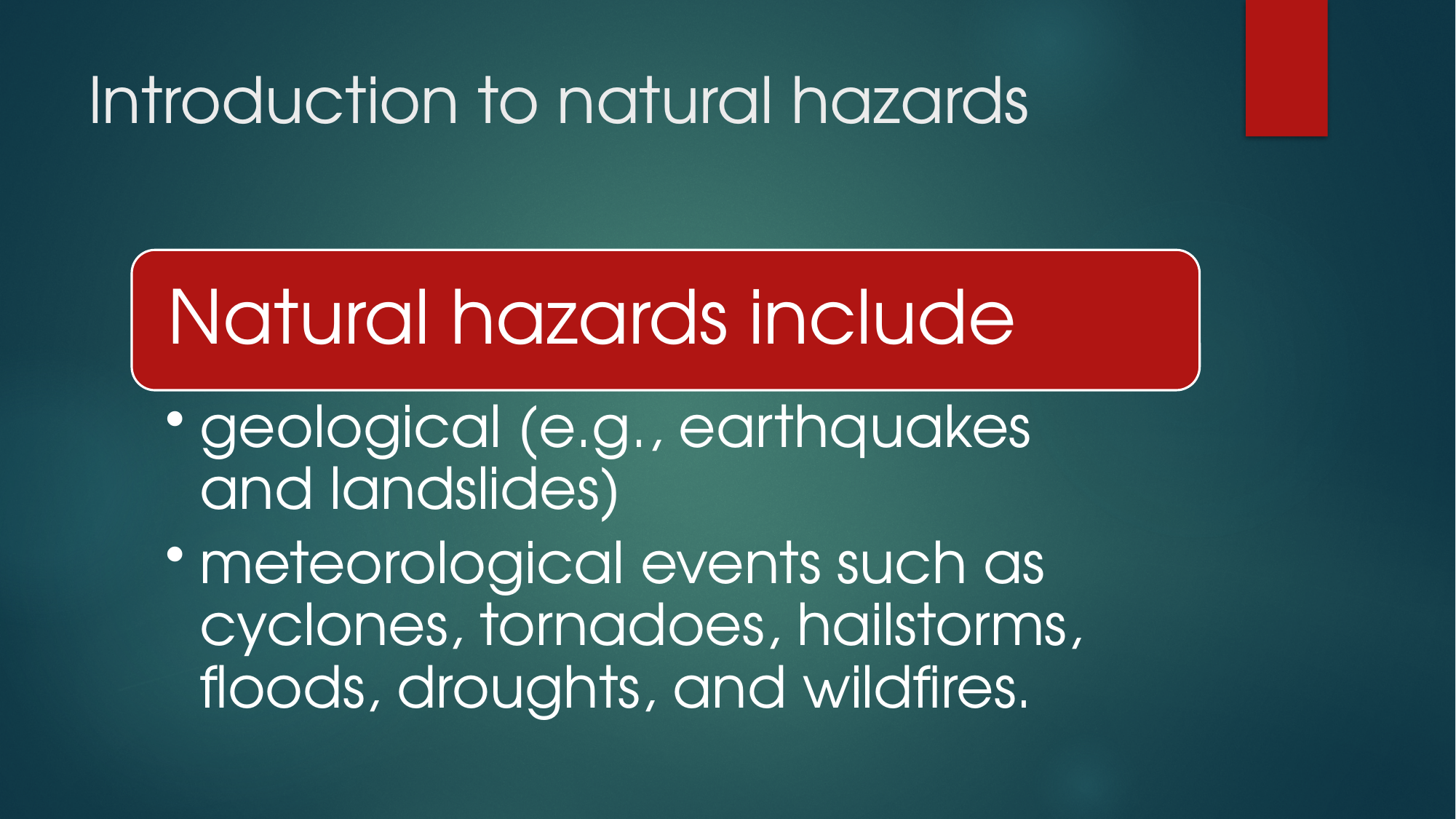

# Introduction to natural hazards
Natural hazards include
geological (e.g., earthquakes and landslides)
meteorological events such as cyclones, tornadoes, hailstorms, floods, droughts, and wildfires.